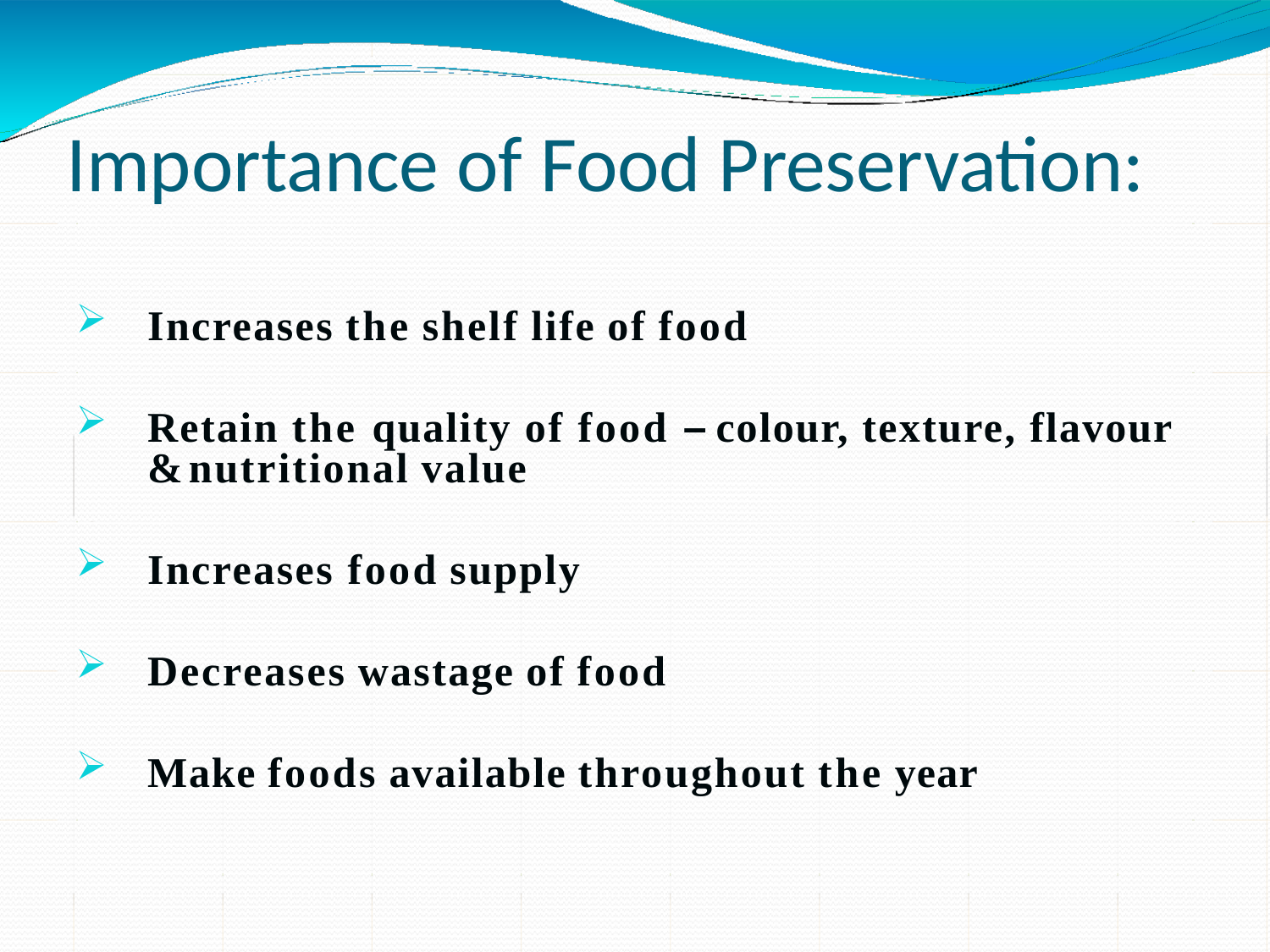

# Importance of Food Preservation:
Increases the shelf life of food

Retain the quality of food – colour, texture, flavour  & nutritional value

Increases food supply

Decreases wastage of food

Make foods available throughout the year